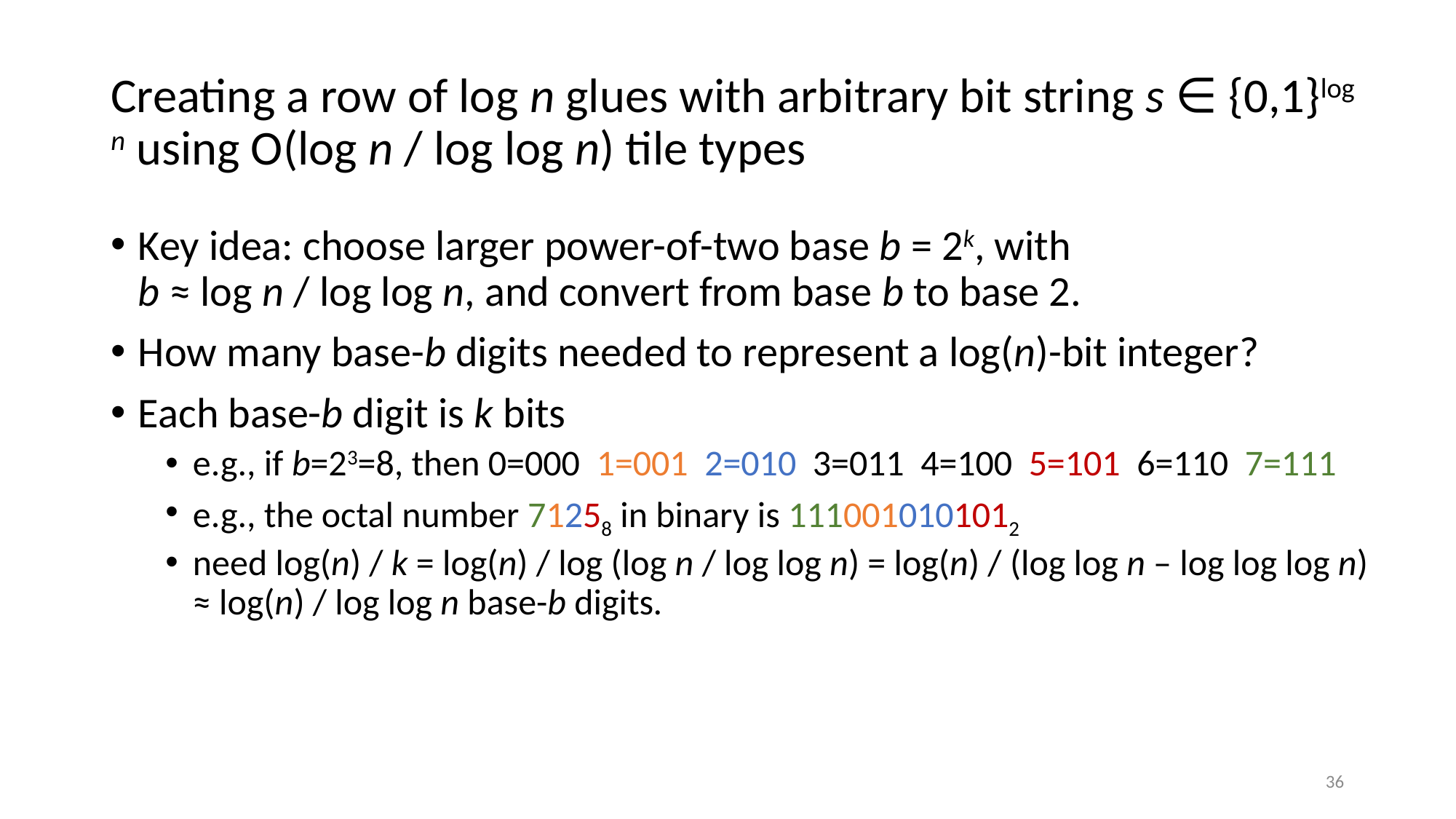

# Creating a row of log n glues with arbitrary bit string s ∈ {0,1}log n using O(log n / log log n) tile types
Key idea: choose larger power-of-two base b = 2k, with                             b ≈ log n / log log n, and convert from base b to base 2.
How many base-b digits needed to represent a log(n)-bit integer?
Each base-b digit is k bits
e.g., if b=23=8, then 0=000  1=001  2=010  3=011  4=100  5=101  6=110  7=111
e.g., the octal number 71258 in binary is 1110010101012
need log(n) / k = log(n) / log (log n / log log n) = log(n) / (log log n – log log log n) ≈ log(n) / log log n base-b digits.
36